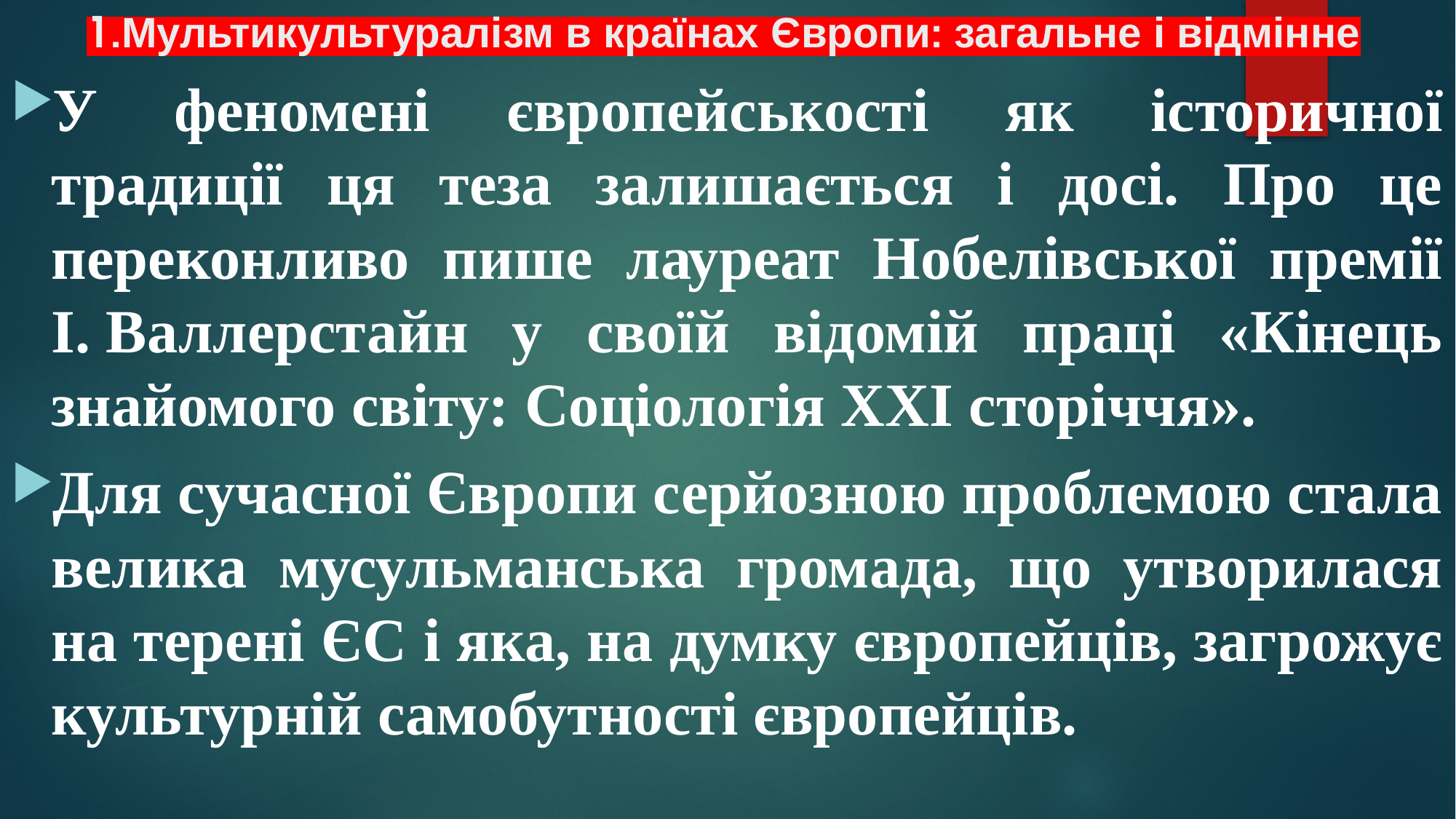

# 1.Мультикультуралізм в країнах Європи: загальне і відмінне
У феномені європейськості як історичної традиції ця теза залишається і досі. Про це переконливо пише лауреат Нобелівської премії І. Валлерстайн у своїй відомій праці «Кінець знайомого світу: Соціологія XXI сторіччя».
Для сучасної Європи серйозною проблемою стала велика мусульманська громада, що утворилася на терені ЄС і яка, на думку європейців, загрожує культурній самобутності європейців.